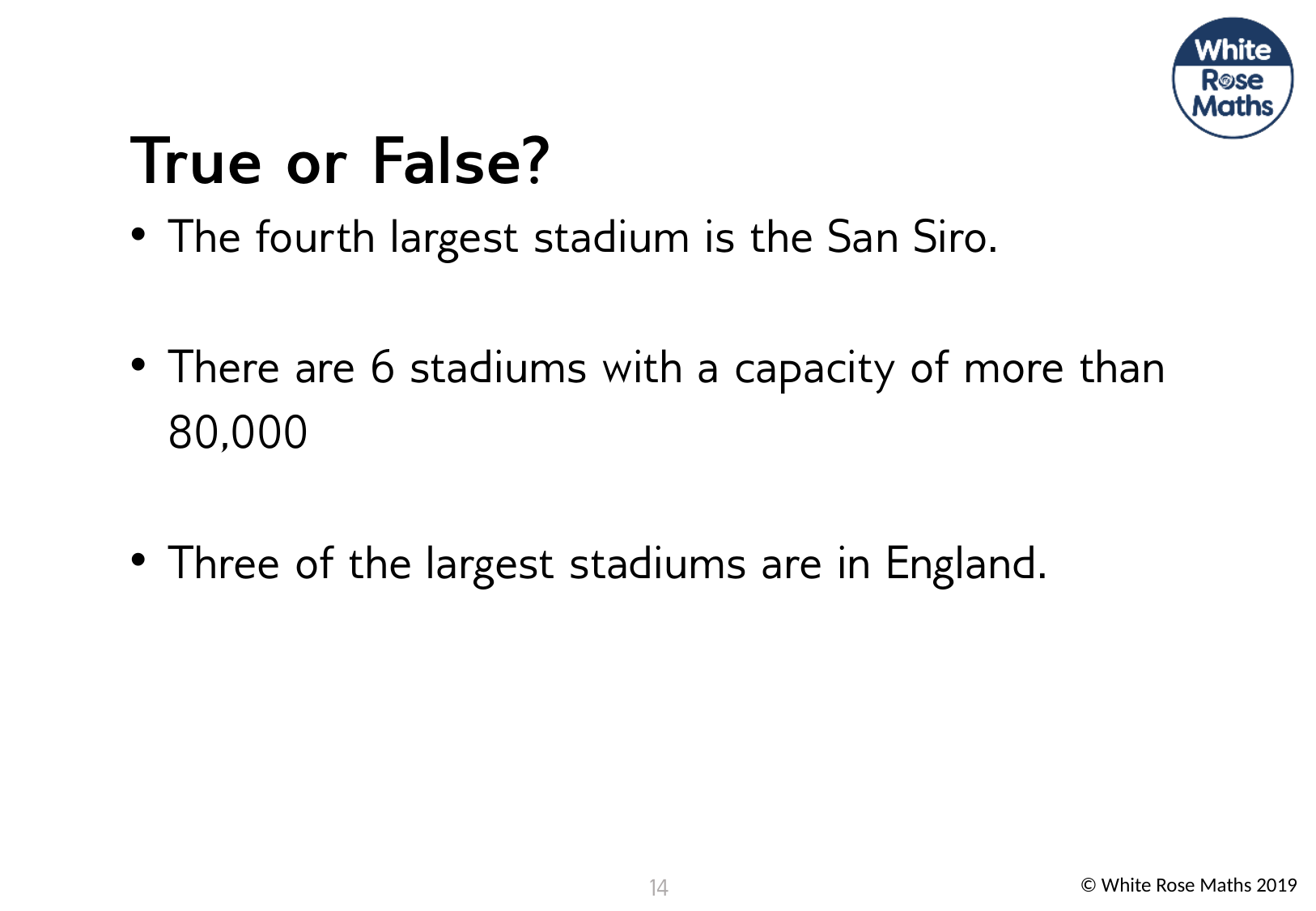

True or False?
The fourth largest stadium is the San Siro.

There are 6 stadiums with a capacity of more than 80,000

Three of the largest stadiums are in England.

14